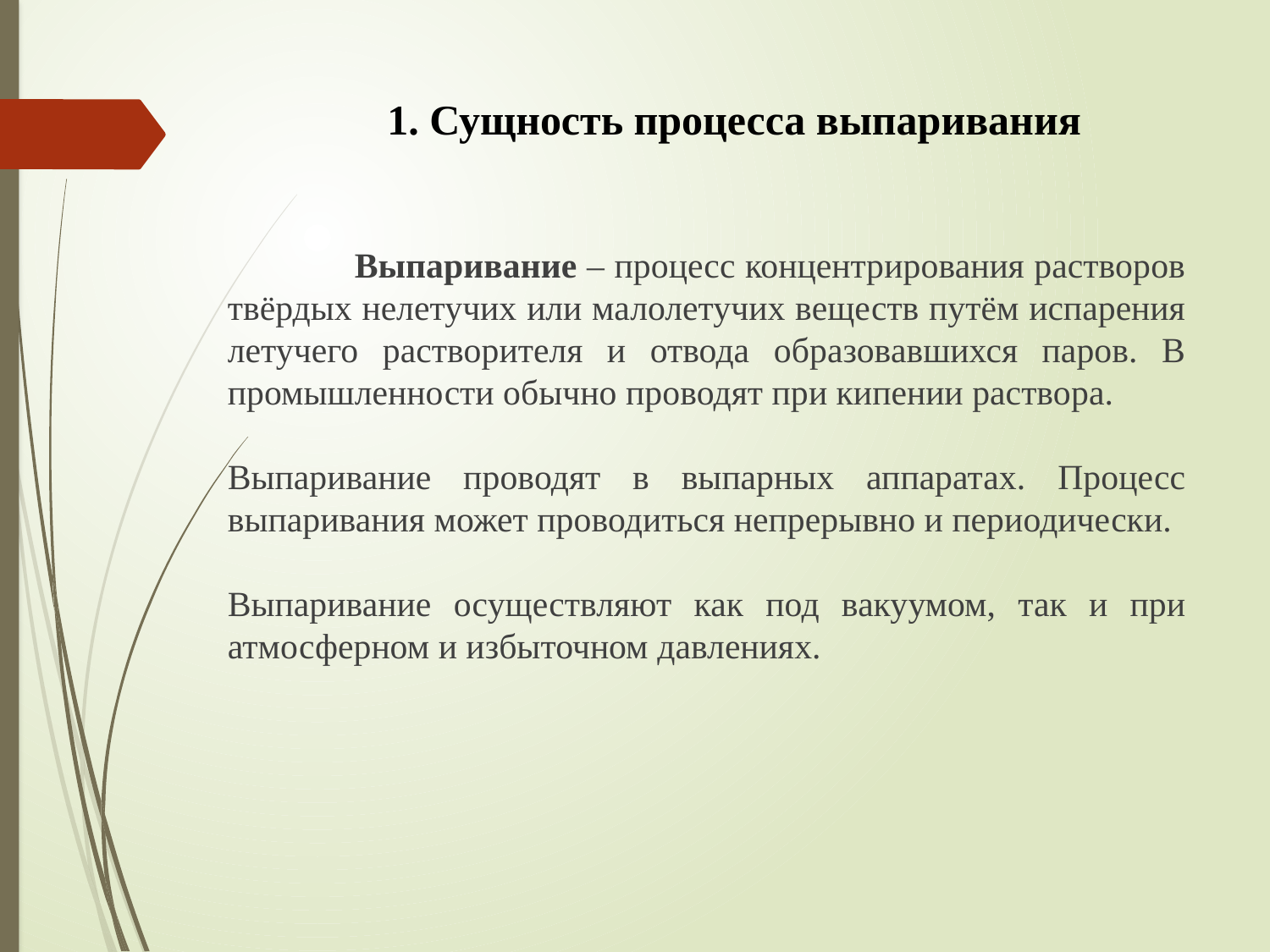

# 1. Сущность процесса выпаривания
	Выпаривание – процесс концентрирования растворов твёрдых нелетучих или малолетучих веществ путём испарения летучего растворителя и отвода образовавшихся паров. В промышленности обычно проводят при кипении раствора.

Выпаривание проводят в выпарных аппаратах. Процесс выпаривания может проводиться непрерывно и периодически.

Выпаривание осуществляют как под вакуумом, так и при атмосферном и избыточном давлениях.